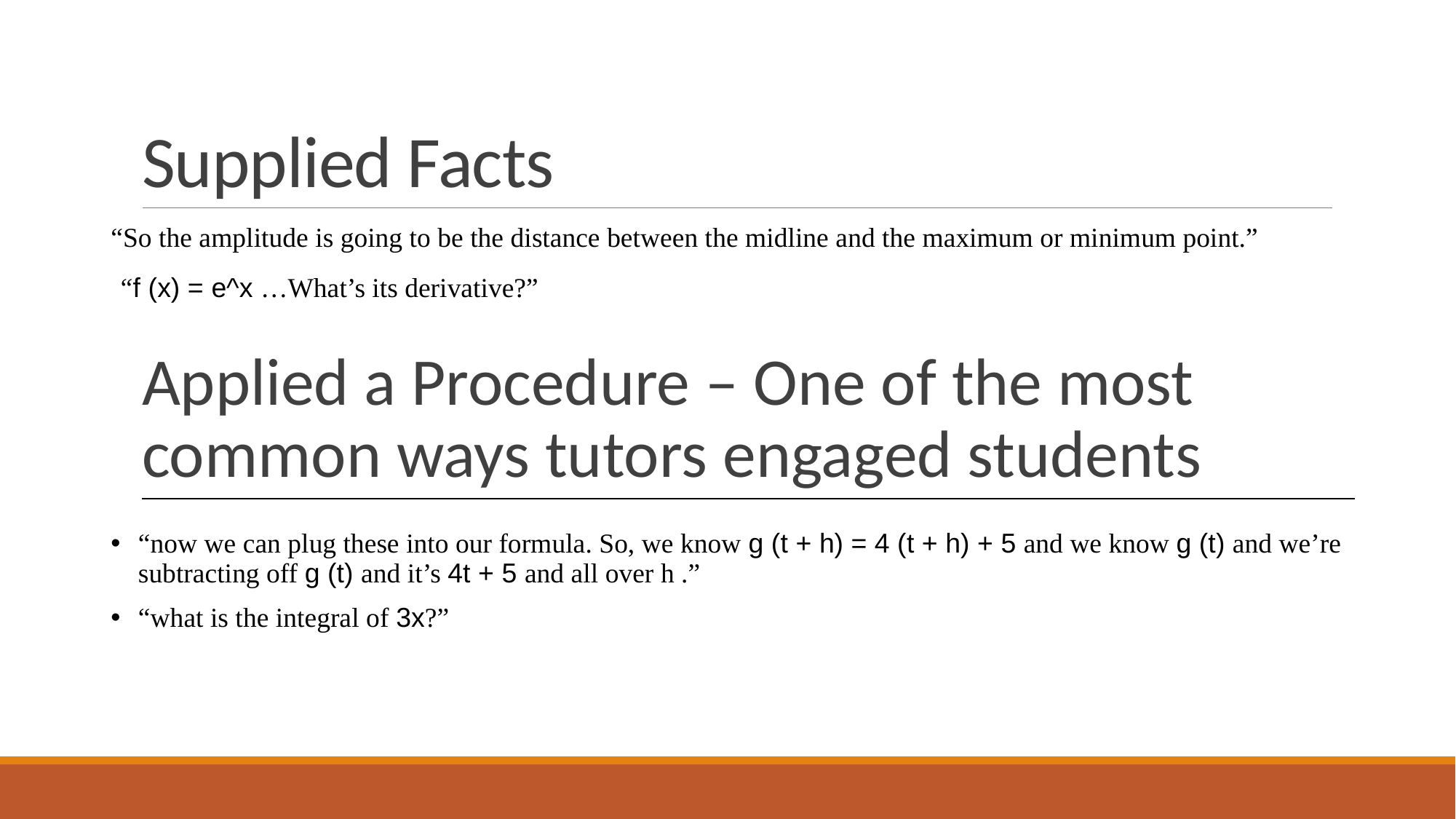

# Supplied Facts
“So the amplitude is going to be the distance between the midline and the maximum or minimum point.”
 “f (x) = e^x …What’s its derivative?”
Applied a Procedure – One of the most common ways tutors engaged students
“now we can plug these into our formula. So, we know g (t + h) = 4 (t + h) + 5 and we know g (t) and we’re subtracting off g (t) and it’s 4t + 5 and all over h .”
“what is the integral of 3x?”